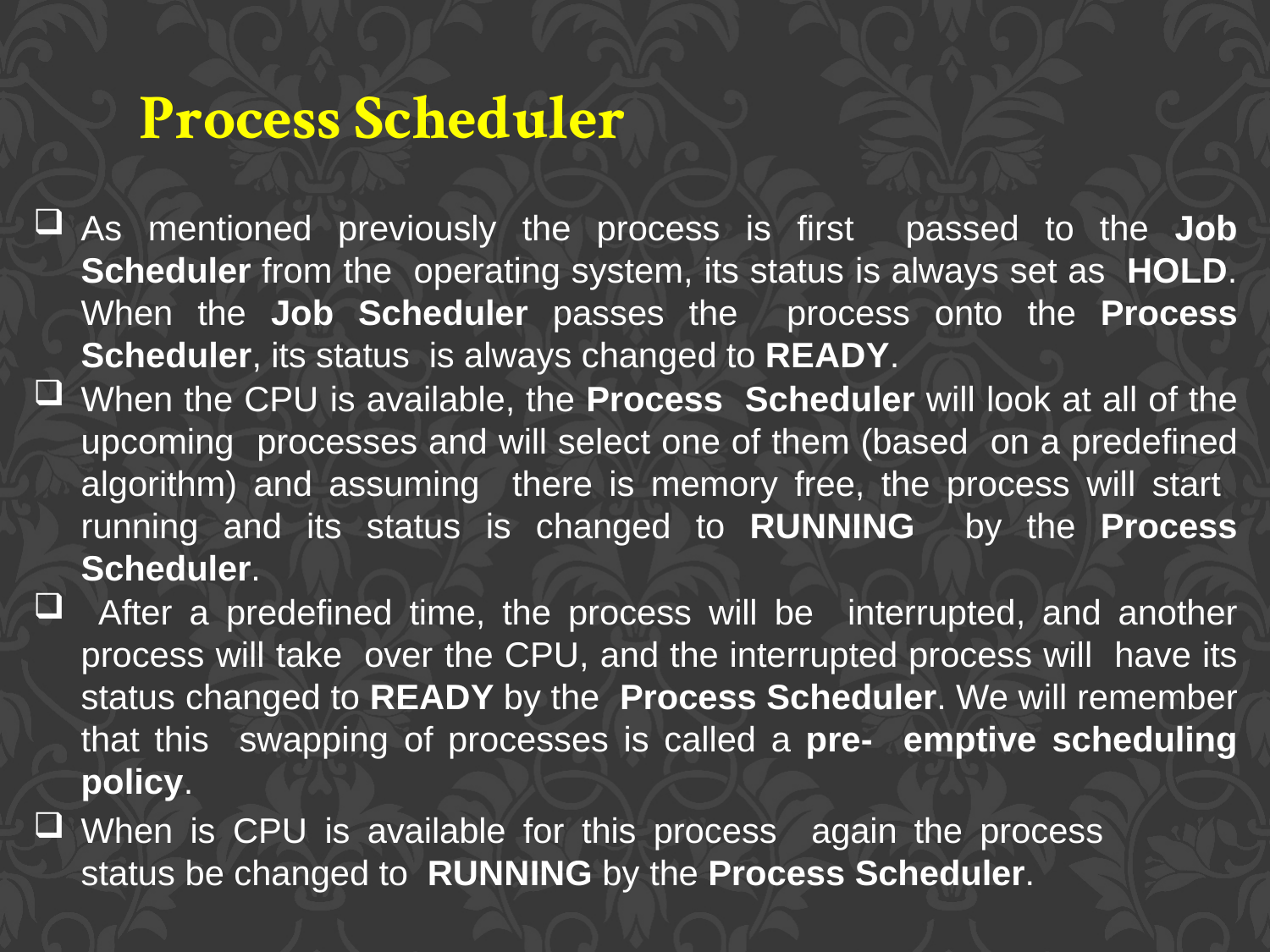

Process Scheduler
As mentioned previously the process is first  passed to the Job Scheduler from the  operating system, its status is always set as  HOLD. When the Job Scheduler passes the  process onto the Process Scheduler, its status  is always changed to READY.
When the CPU is available, the Process  Scheduler will look at all of the upcoming  processes and will select one of them (based  on a predefined algorithm) and assuming  there is memory free, the process will start  running and its status is changed to RUNNING  by the Process Scheduler.
 After a predefined time, the process will be  interrupted, and another process will take  over the CPU, and the interrupted process will  have its status changed to READY by the  Process Scheduler. We will remember that this  swapping of processes is called a pre-  emptive scheduling policy.
When is CPU is available for this process  again the process status be changed to  RUNNING by the Process Scheduler.